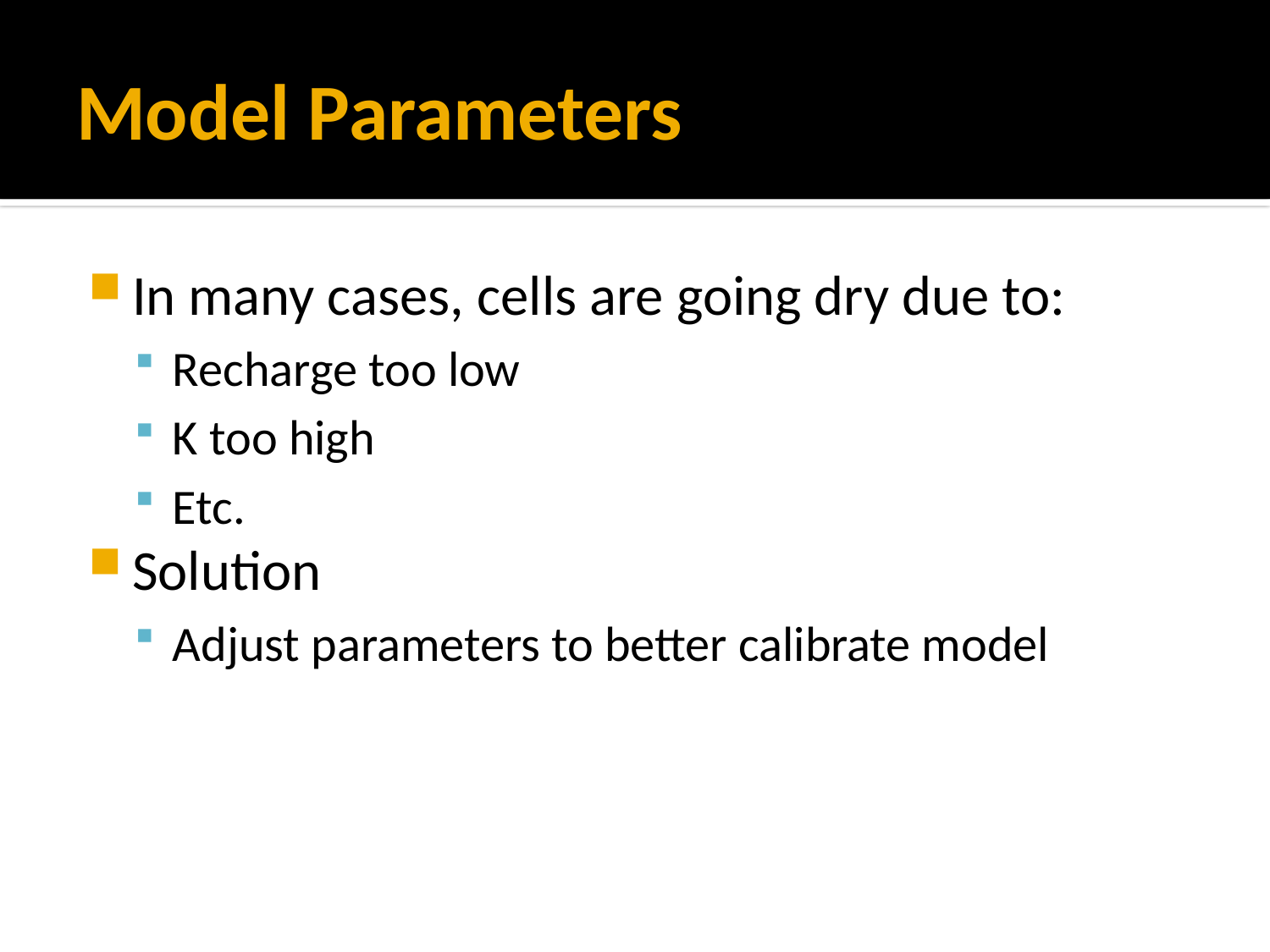

# Model Parameters
In many cases, cells are going dry due to:
Recharge too low
K too high
Etc.
Solution
Adjust parameters to better calibrate model